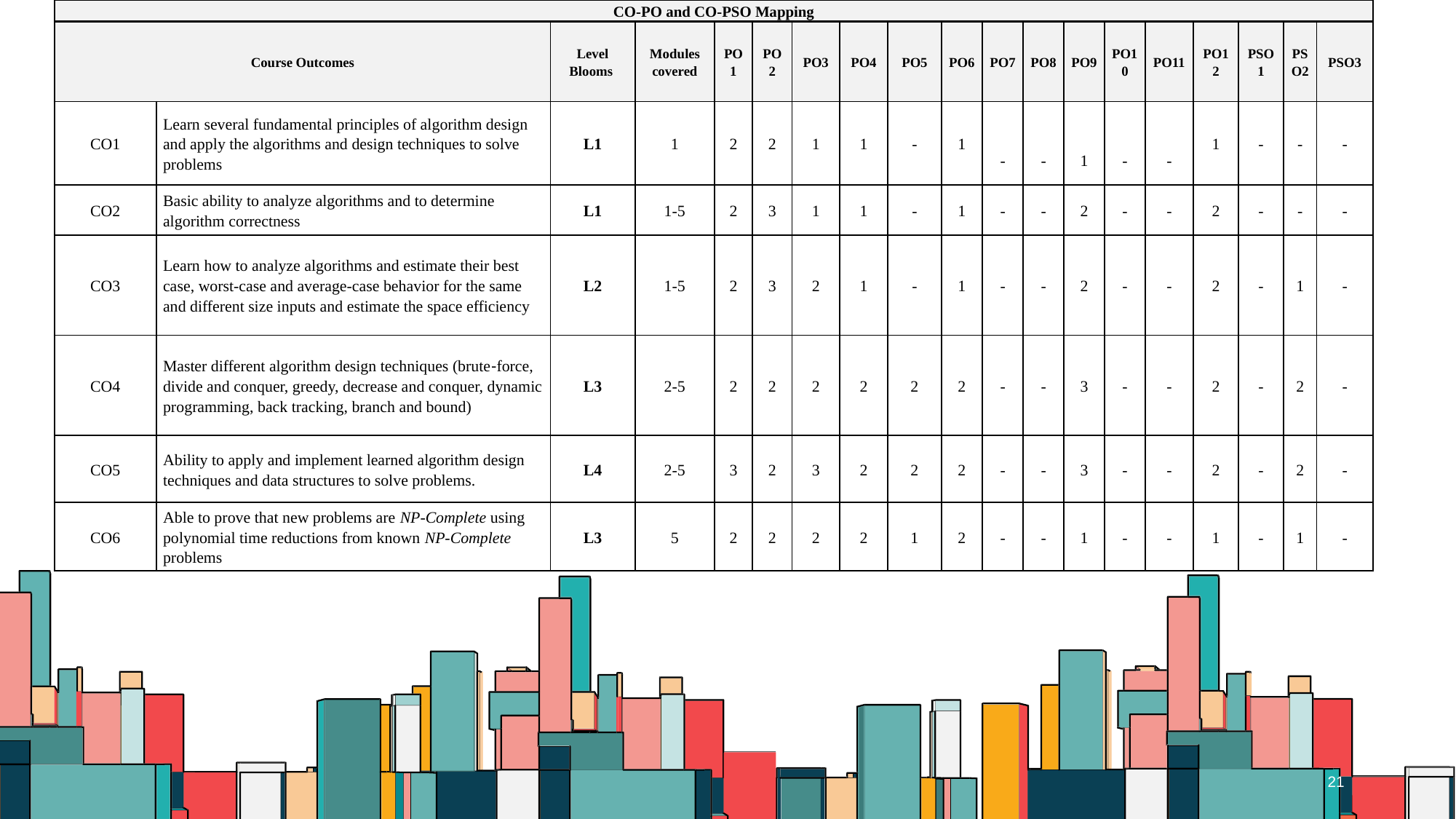

| CO-PO and CO-PSO Mapping |  |  |  |  |  |  |  |  |  |  |  |  |  |  |  |  |  |  |
| --- | --- | --- | --- | --- | --- | --- | --- | --- | --- | --- | --- | --- | --- | --- | --- | --- | --- | --- |
| Course Outcomes |  | Level Blooms | Modules covered | PO1 | PO2 | PO3 | PO4 | PO5 | PO6 | PO7 | PO8 | PO9 | PO10 | PO11 | PO12 | PSO1 | PSO2 | PSO3 |
| CO1 | Learn several fundamental principles of algorithm design and apply the algorithms and design techniques to solve problems | L1 | 1 | 2 | 2 | 1 | 1 | - | 1 | - | - | 1 | - | - | 1 | - | - | - |
| CO2 | Basic ability to analyze algorithms and to determine algorithm correctness | L1 | 1-5 | 2 | 3 | 1 | 1 | - | 1 | - | - | 2 | - | - | 2 | - | - | - |
| CO3 | Learn how to analyze algorithms and estimate their best case, worst-case and average-case behavior for the same and different size inputs and estimate the space efficiency | L2 | 1-5 | 2 | 3 | 2 | 1 | - | 1 | - | - | 2 | - | - | 2 | - | 1 | - |
| CO4 | Master different algorithm design techniques (brute‐force, divide and conquer, greedy, decrease and conquer, dynamic programming, back tracking, branch and bound) | L3 | 2-5 | 2 | 2 | 2 | 2 | 2 | 2 | - | - | 3 | - | - | 2 | - | 2 | - |
| CO5 | Ability to apply and implement learned algorithm design techniques and data structures to solve problems. | L4 | 2-5 | 3 | 2 | 3 | 2 | 2 | 2 | - | - | 3 | - | - | 2 | - | 2 | - |
| CO6 | Able to prove that new problems are NP-Complete using polynomial time reductions from known NP-Complete problems | L3 | 5 | 2 | 2 | 2 | 2 | 1 | 2 | - | - | 1 | - | - | 1 | - | 1 | - |
21